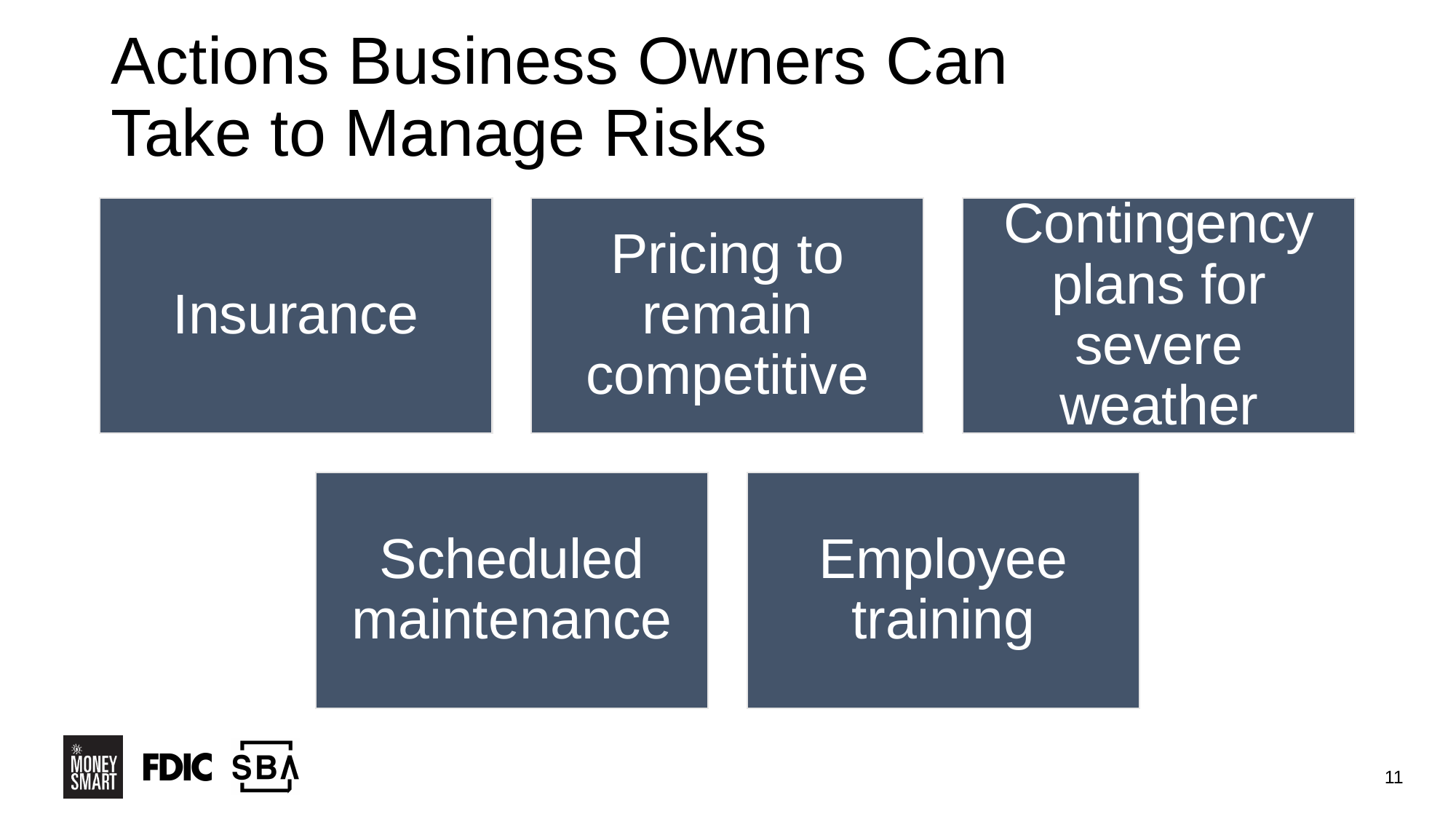

# Actions Business Owners Can Take to Manage Risks
Insurance
Pricing to remain competitive
Contingency plans for severe weather
Scheduled maintenance
Employee training
11